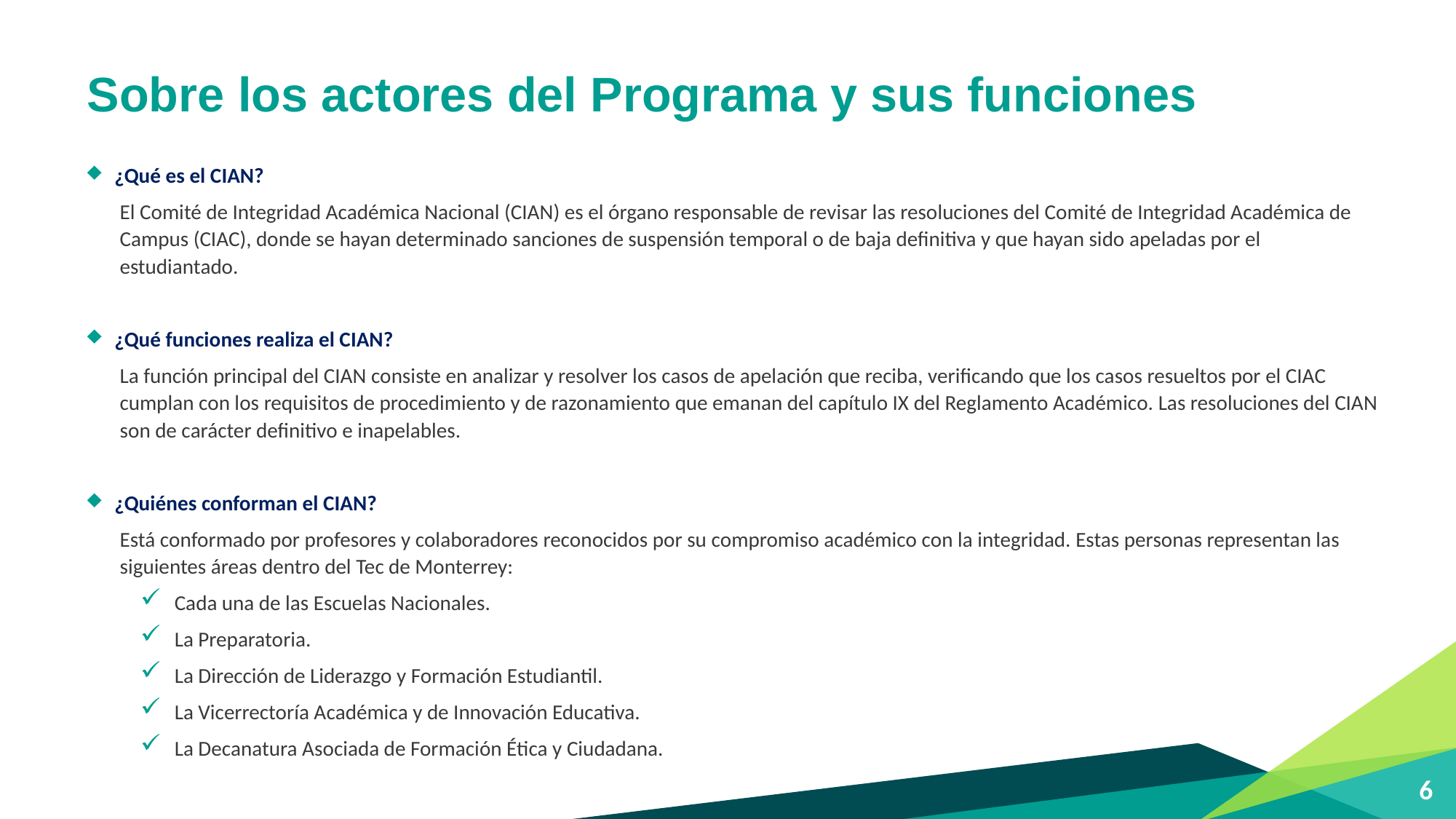

# Sobre los actores del Programa y sus funciones
¿Qué es el CIAN?
El Comité de Integridad Académica Nacional (CIAN) es el órgano responsable de revisar las resoluciones del Comité de Integridad Académica de Campus (CIAC), donde se hayan determinado sanciones de suspensión temporal o de baja definitiva y que hayan sido apeladas por el estudiantado.

¿Qué funciones realiza el CIAN?
La función principal del CIAN consiste en analizar y resolver los casos de apelación que reciba, verificando que los casos resueltos por el CIAC cumplan con los requisitos de procedimiento y de razonamiento que emanan del capítulo IX del Reglamento Académico. Las resoluciones del CIAN son de carácter definitivo e inapelables.

¿Quiénes conforman el CIAN?
Está conformado por profesores y colaboradores reconocidos por su compromiso académico con la integridad. Estas personas representan las siguientes áreas dentro del Tec de Monterrey:
Cada una de las Escuelas Nacionales.
La Preparatoria.
La Dirección de Liderazgo y Formación Estudiantil.
La Vicerrectoría Académica y de Innovación Educativa.
La Decanatura Asociada de Formación Ética y Ciudadana.

6